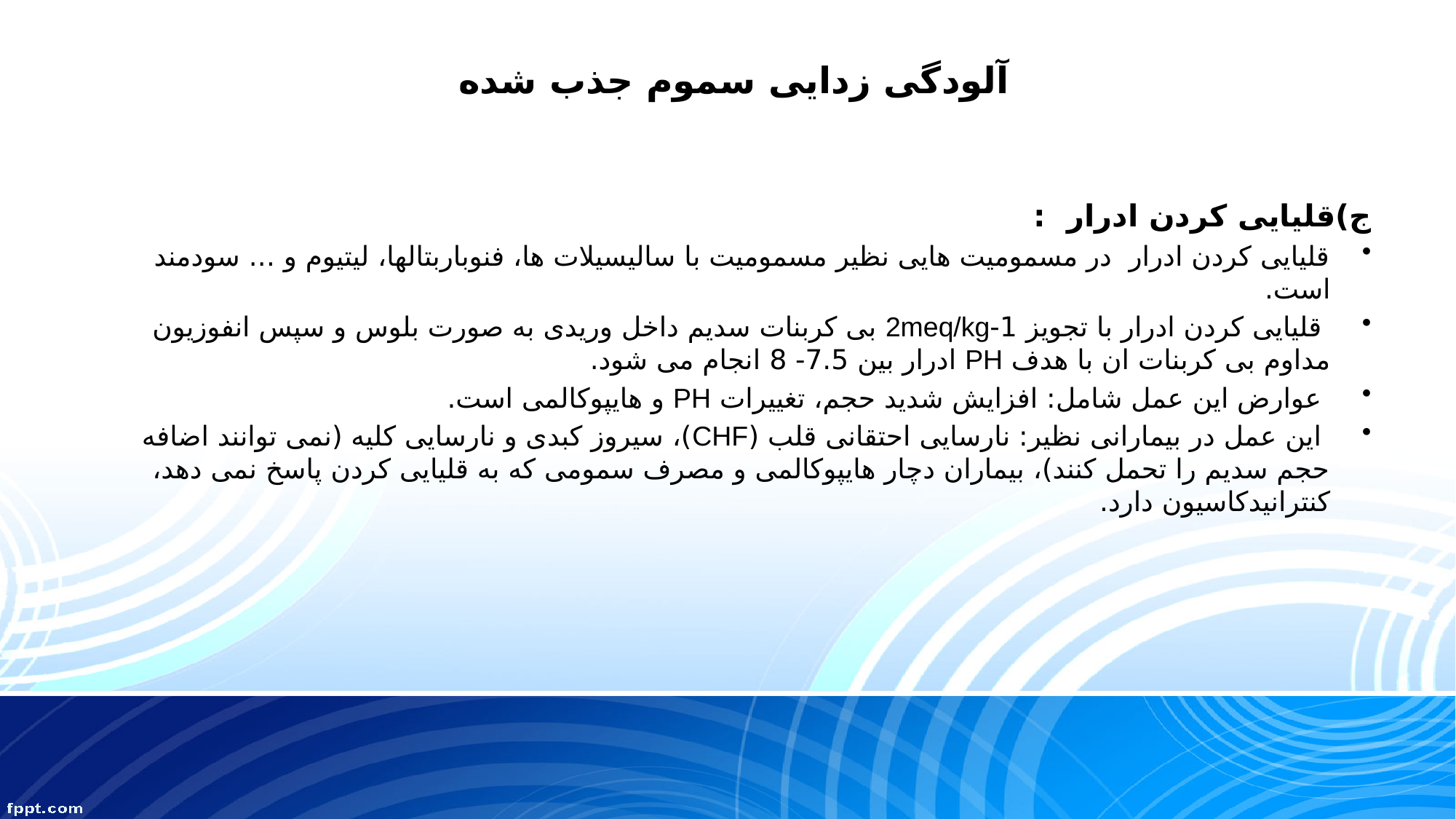

# آلودگی زدایی سموم جذب شده
ج)قلیایی کردن ادرار  :
قلیایی کردن ادرار  در مسمومیت هایی نظیر مسمومیت با سالیسیلات ها، فنوباربتالها، لیتیوم و ... سودمند است.
 قلیایی کردن ادرار با تجویز 1-2meq/kg بی کربنات سدیم داخل وریدی به صورت بلوس و سپس انفوزیون مداوم بی کربنات ان با هدف PH ادرار بین 7.5- 8 انجام می شود.
 عوارض این عمل شامل: افزایش شدید حجم، تغییرات PH و هایپوکالمی است.
 این عمل در بیمارانی نظیر: نارسایی احتقانی قلب (CHF)، سیروز کبدی و نارسایی کلیه (نمی توانند اضافه حجم سدیم را تحمل کنند)، بیماران دچار هایپوکالمی و مصرف سمومی که به قلیایی کردن پاسخ نمی دهد، کنترانیدکاسیون دارد.